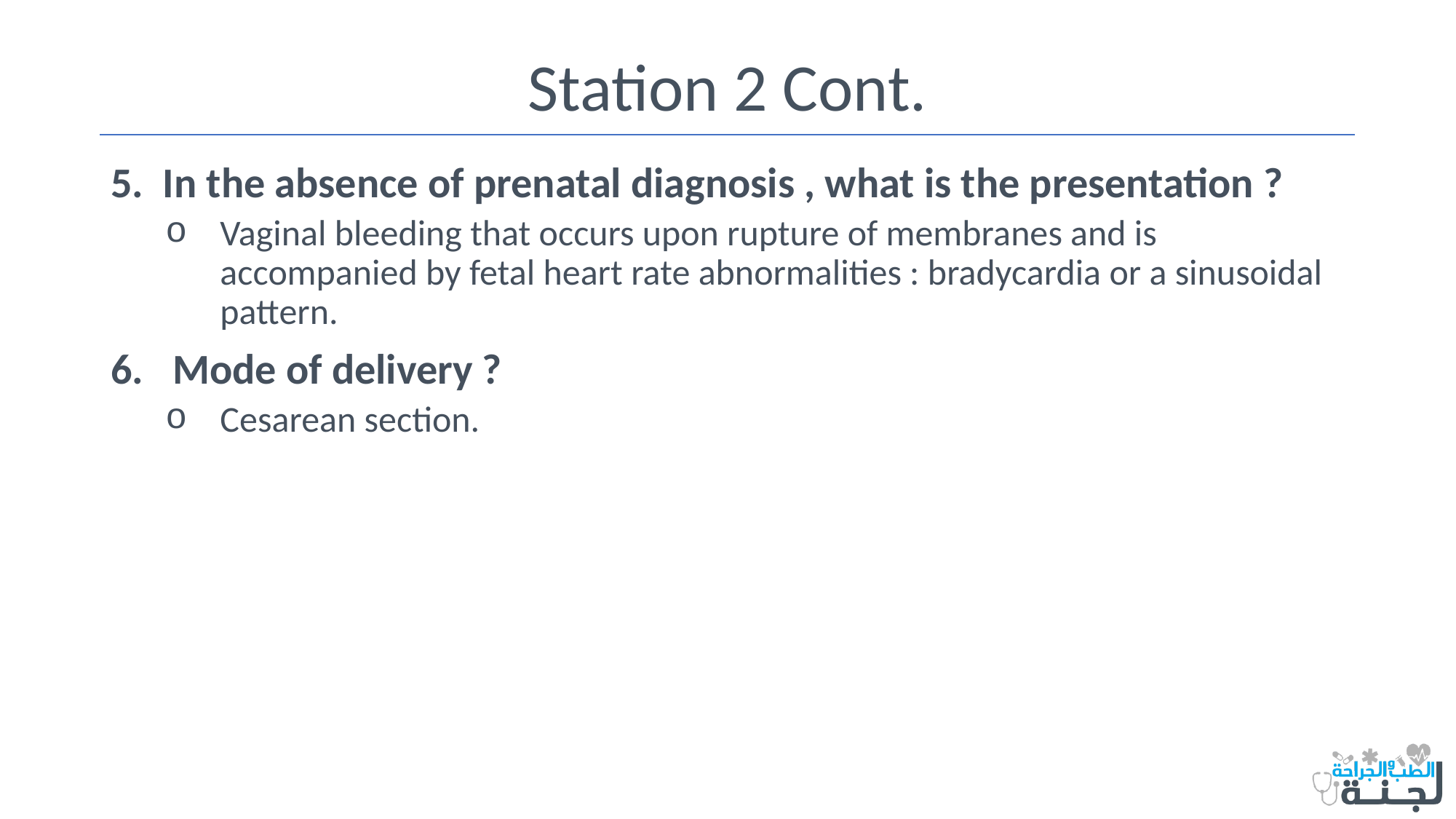

# Station 2 Cont.
5.  In the absence of prenatal diagnosis , what is the presentation ?
Vaginal bleeding that occurs upon rupture of membranes and is accompanied by fetal heart rate abnormalities : bradycardia or a sinusoidal pattern.
6.   Mode of delivery ?
Cesarean section.